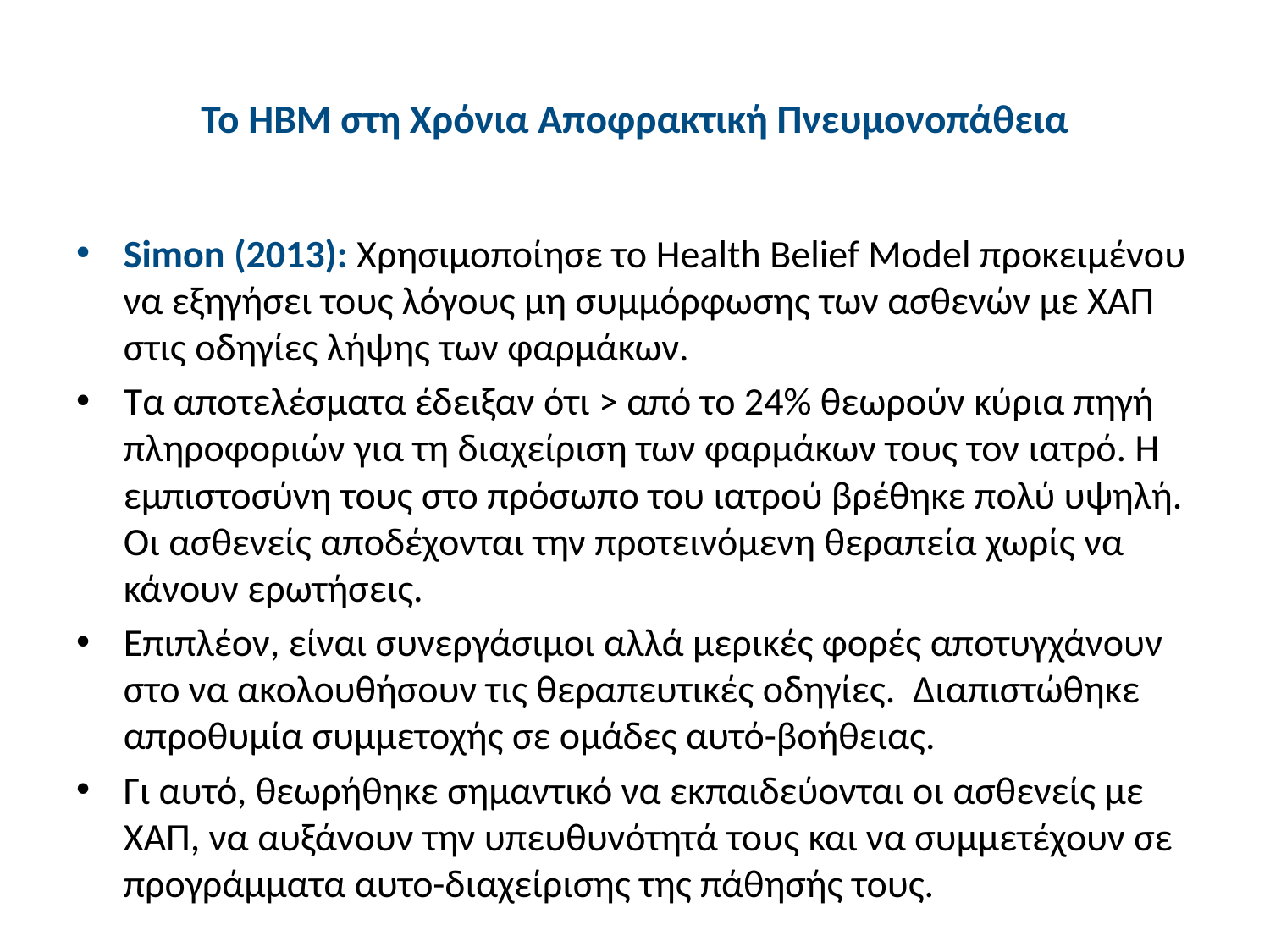

# Το HBM στη Χρόνια Αποφρακτική Πνευμονοπάθεια
Simon (2013): Χρησιμοποίησε το Health Belief Model προκειμένου να εξηγήσει τους λόγους μη συμμόρφωσης των ασθενών με ΧΑΠ στις οδηγίες λήψης των φαρμάκων.
Τα αποτελέσματα έδειξαν ότι > από το 24% θεωρούν κύρια πηγή πληροφοριών για τη διαχείριση των φαρμάκων τους τον ιατρό. Η εμπιστοσύνη τους στο πρόσωπο του ιατρού βρέθηκε πολύ υψηλή. Οι ασθενείς αποδέχονται την προτεινόμενη θεραπεία χωρίς να κάνουν ερωτήσεις.
Επιπλέον, είναι συνεργάσιμοι αλλά μερικές φορές αποτυγχάνουν στο να ακολουθήσουν τις θεραπευτικές οδηγίες.  Διαπιστώθηκε απροθυμία συμμετοχής σε ομάδες αυτό-βοήθειας.
Γι αυτό, θεωρήθηκε σημαντικό να εκπαιδεύονται οι ασθενείς με ΧΑΠ, να αυξάνουν την υπευθυνότητά τους και να συμμετέχουν σε προγράμματα αυτο-διαχείρισης της πάθησής τους.